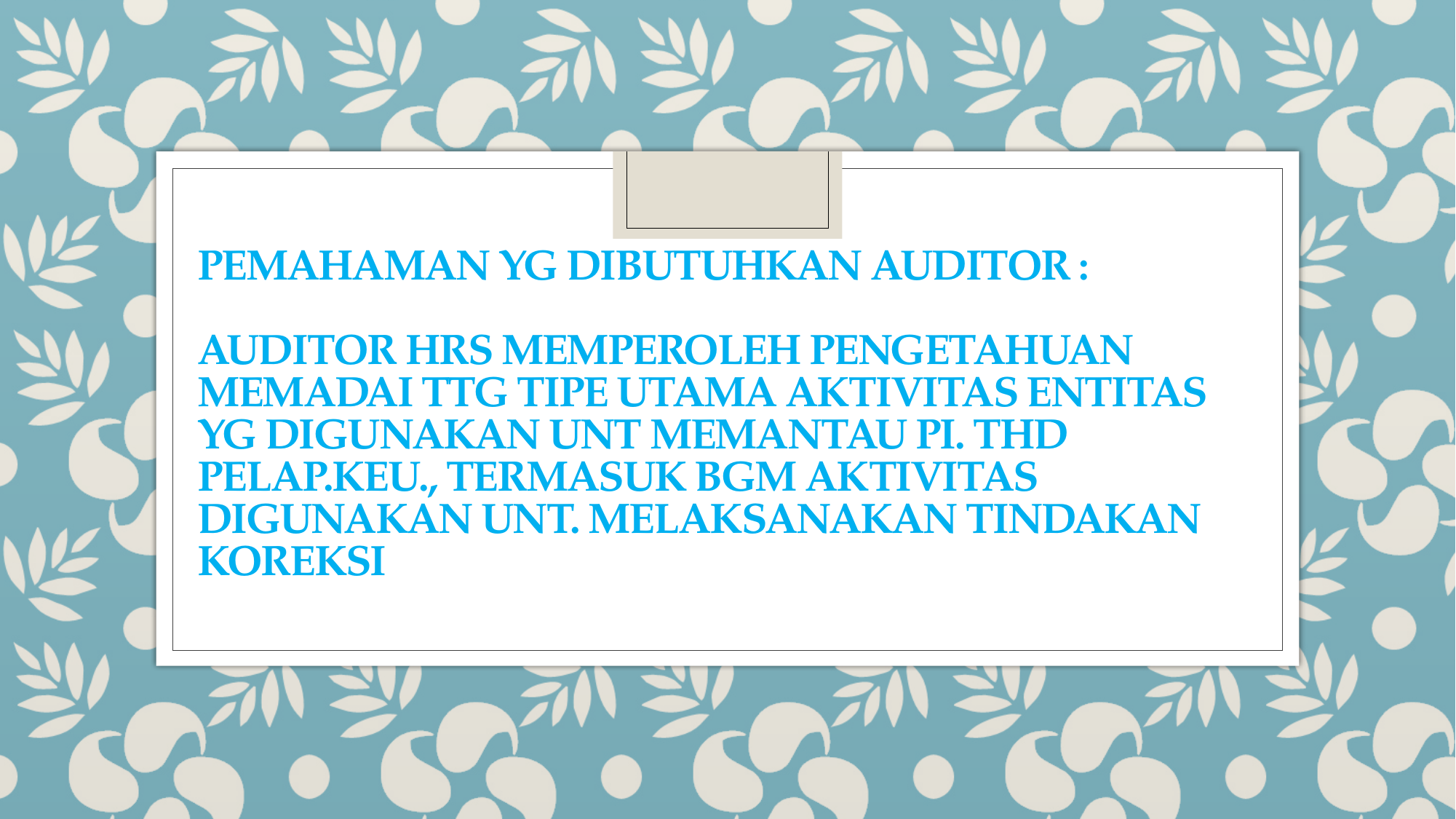

# pemahaman yg dibutuhkan auditor : auditor hrs memperoleh pengetahuan memadai ttg tipe utama aktivitas entitas yg digunakan unt memantau pi. Thd pelap.keu., termasuk bgm aktivitas digunakan unt. Melaksanakan tindakan  koreksi